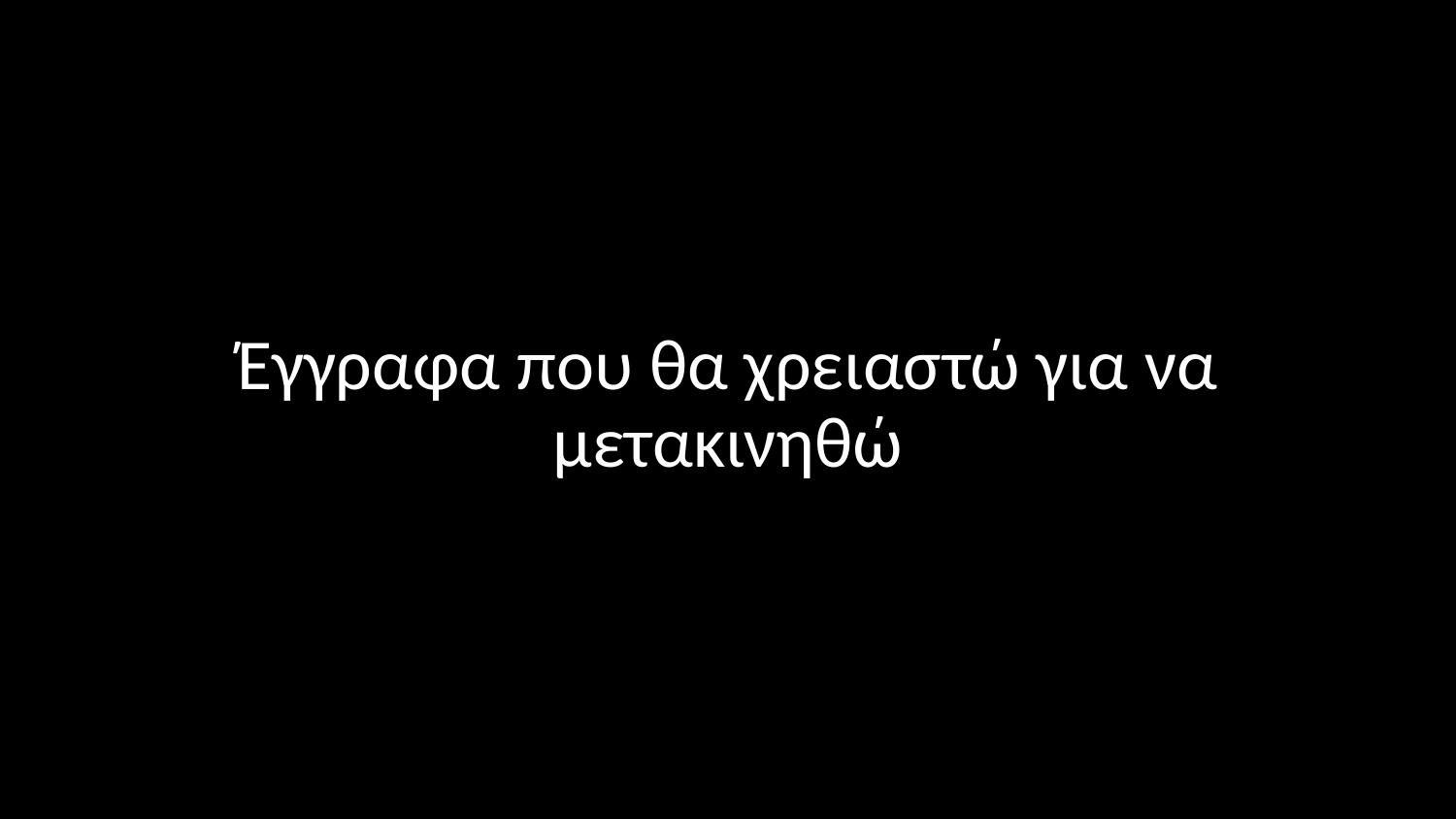

# Έγγραφα που θα χρειαστώ για να μετακινηθώ